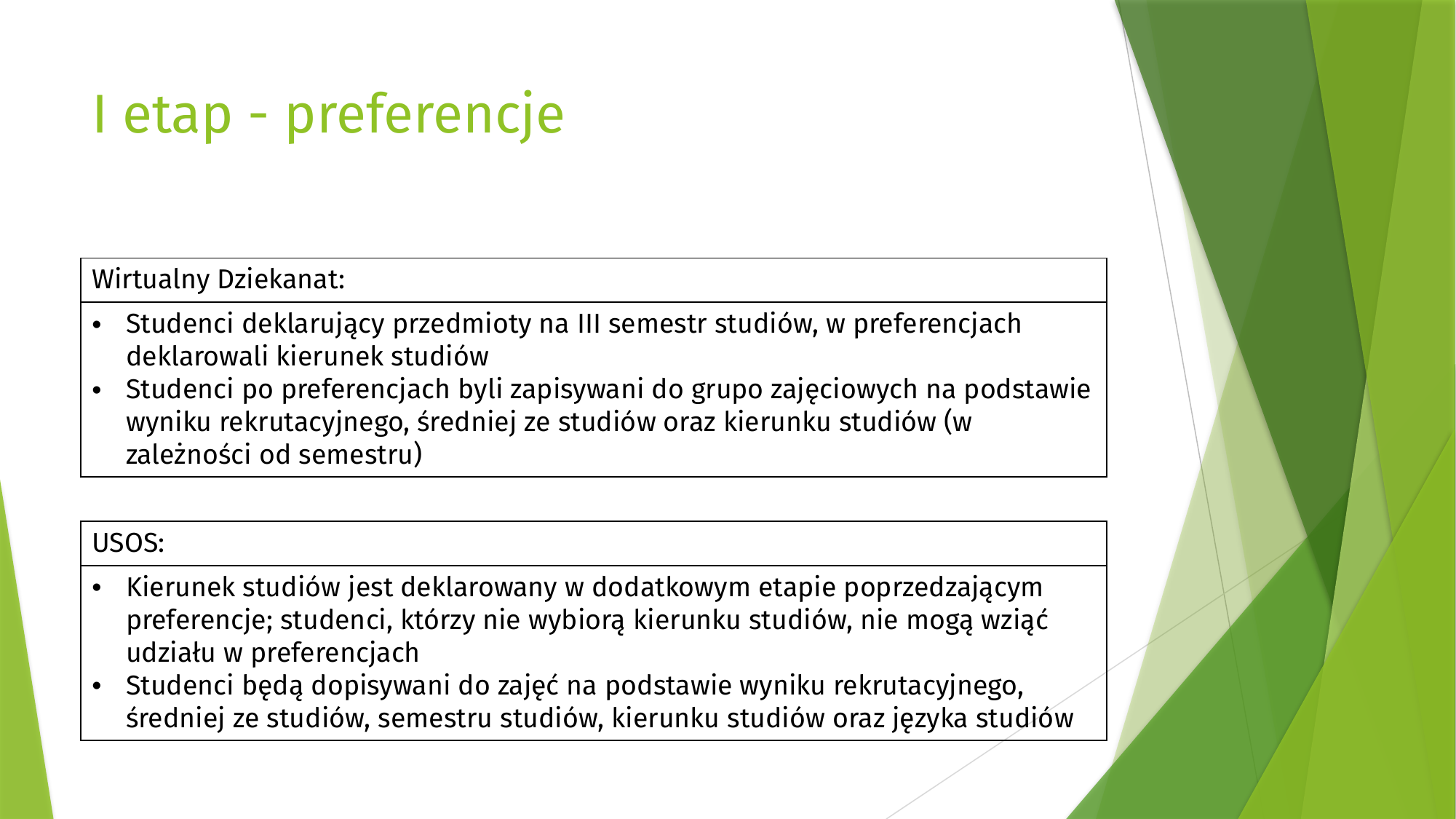

# I etap - preferencje
| Wirtualny Dziekanat: |
| --- |
| Studenci deklarujący przedmioty na III semestr studiów, w preferencjach deklarowali kierunek studiów Studenci po preferencjach byli zapisywani do grupo zajęciowych na podstawie wyniku rekrutacyjnego, średniej ze studiów oraz kierunku studiów (w zależności od semestru) |
|  |
| USOS: |
| Kierunek studiów jest deklarowany w dodatkowym etapie poprzedzającym preferencje; studenci, którzy nie wybiorą kierunku studiów, nie mogą wziąć udziału w preferencjach Studenci będą dopisywani do zajęć na podstawie wyniku rekrutacyjnego, średniej ze studiów, semestru studiów, kierunku studiów oraz języka studiów |